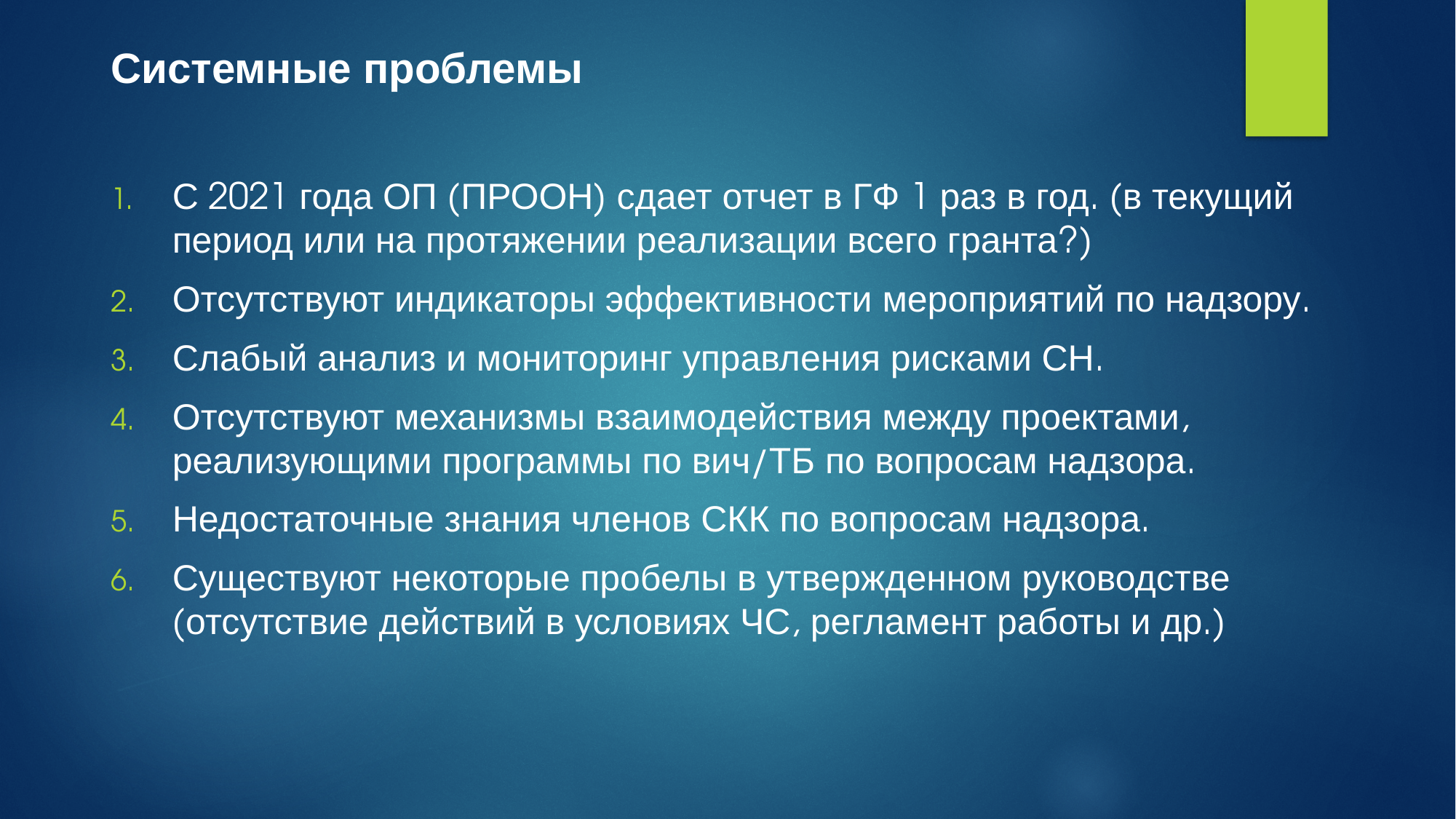

Системные проблемы

С 2021 года ОП (ПРООН) сдает отчет в ГФ 1 раз в год. (в текущий период или на протяжении реализации всего гранта?)
Отсутствуют индикаторы эффективности мероприятий по надзору.
Слабый анализ и мониторинг управления рисками СН.
Отсутствуют механизмы взаимодействия между проектами, реализующими программы по вич/ТБ по вопросам надзора.
Недостаточные знания членов СКК по вопросам надзора.
Существуют некоторые пробелы в утвержденном руководстве (отсутствие действий в условиях ЧС, регламент работы и др.)